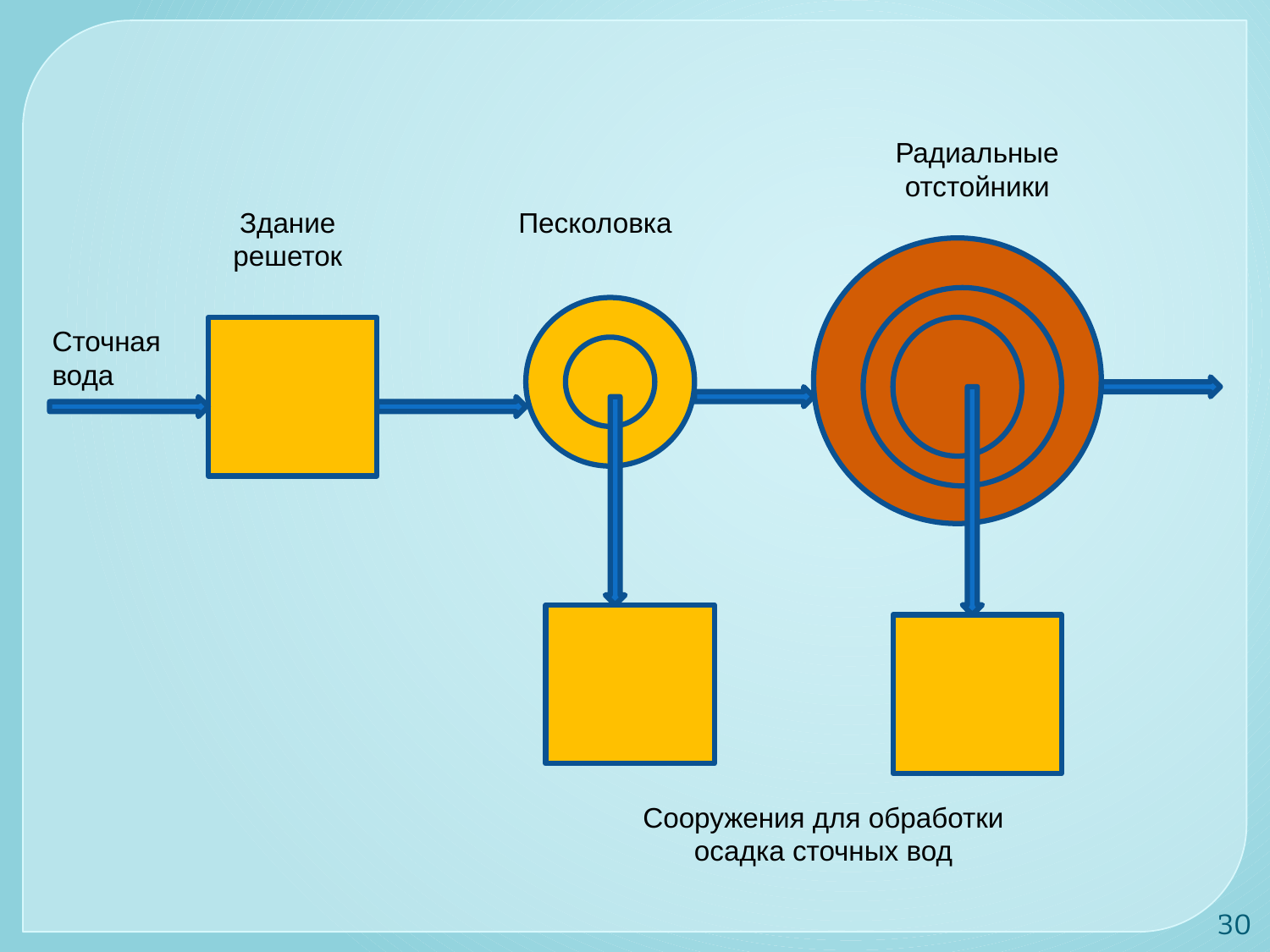

Радиальные отстойники
Здание решеток
Песколовка

Сточная вода

Сооружения для обработки осадка сточных вод
30